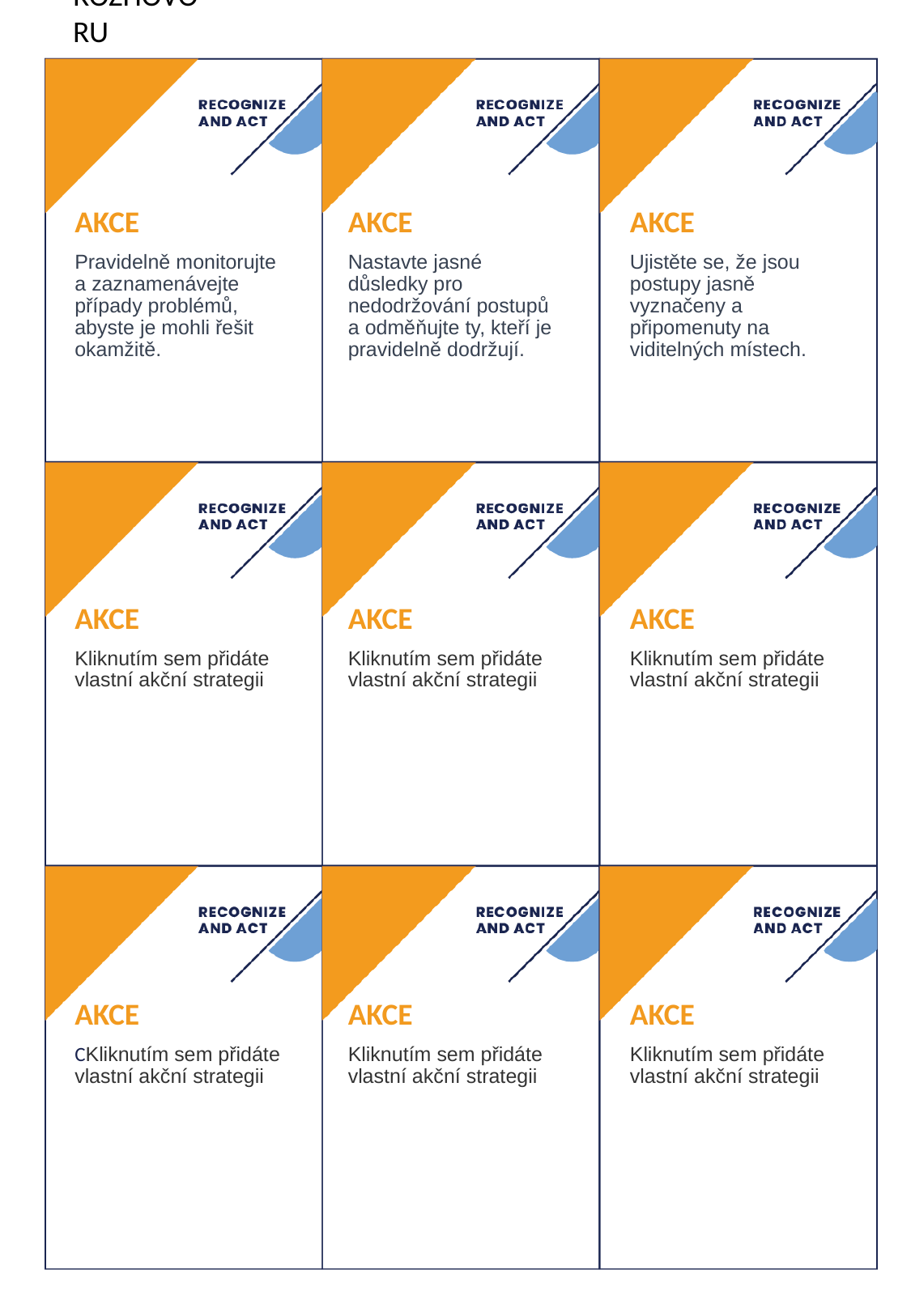

PŘÍKLADY Z ROZHOVORU
# AKCE
AKCE
AKCE
Pravidelně monitorujte a zaznamenávejte případy problémů, abyste je mohli řešit okamžitě.
Nastavte jasné důsledky pro nedodržování postupů a odměňujte ty, kteří je pravidelně dodržují.
Ujistěte se, že jsou postupy jasně vyznačeny a připomenuty na viditelných místech.
AKCE
AKCE
AKCE
Kliknutím sem přidáte vlastní akční strategii

Kliknutím sem přidáte vlastní akční strategii

Kliknutím sem přidáte vlastní akční strategii

AKCE
AKCE
AKCE
CKliknutím sem přidáte vlastní akční strategii

Kliknutím sem přidáte vlastní akční strategii

Kliknutím sem přidáte vlastní akční strategii